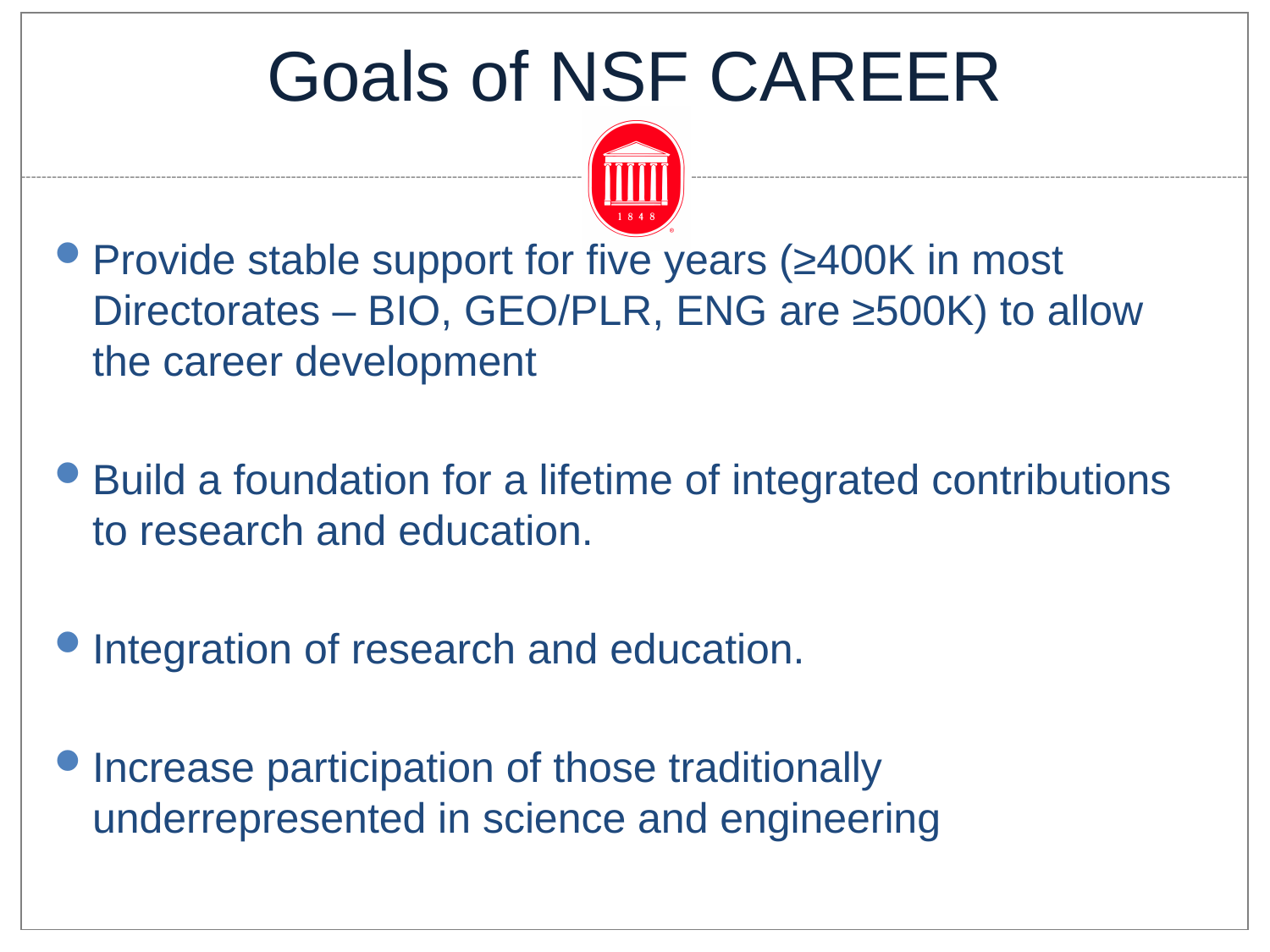

# Goals of NSF CAREER
Provide stable support for five years (≥400K in most Directorates – BIO, GEO/PLR, ENG are ≥500K) to allow the career development

Build a foundation for a lifetime of integrated contributions to research and education.

Integration of research and education.

Increase participation of those traditionally underrepresented in science and engineering